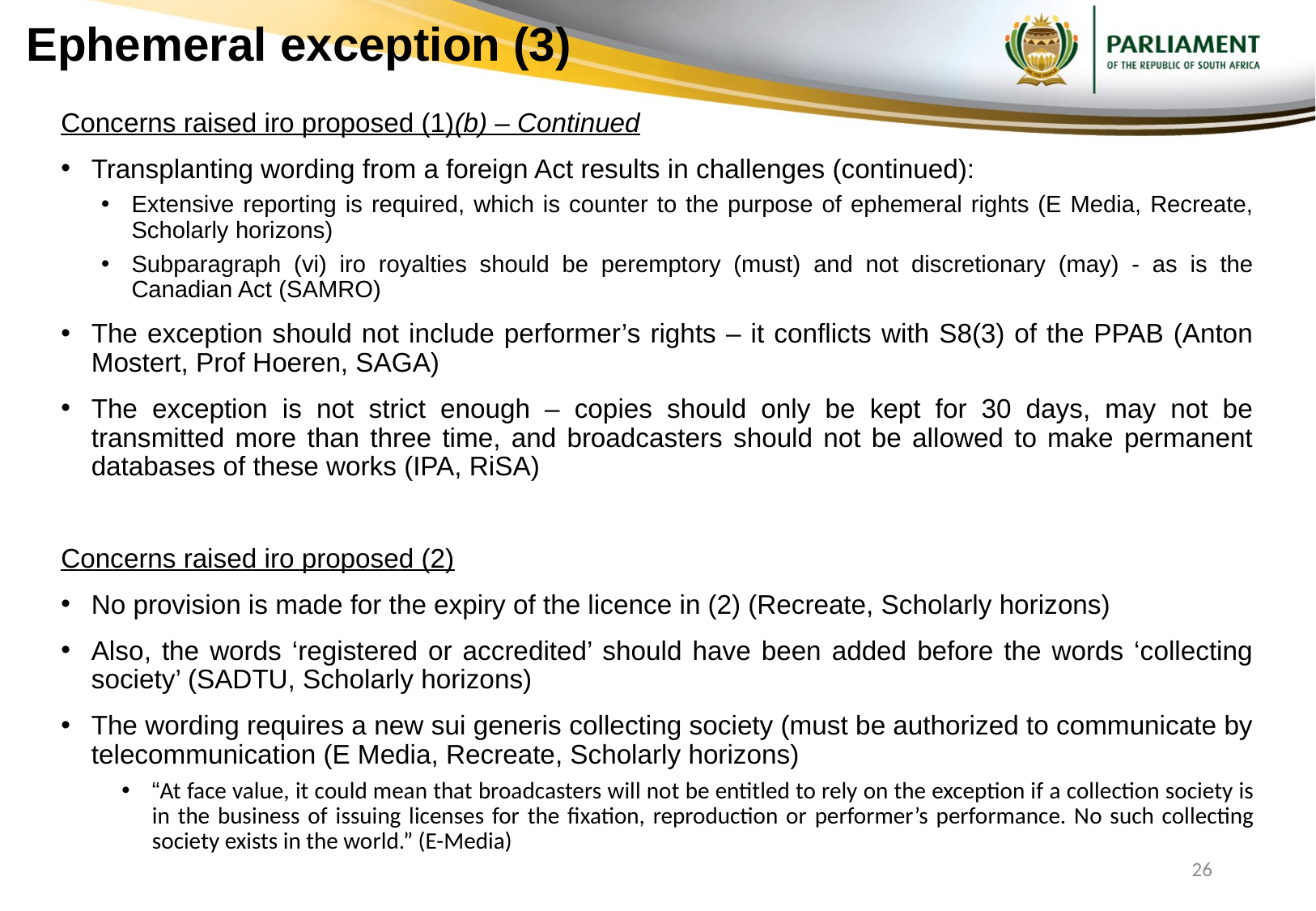

# Ephemeral exception (3)
Concerns raised iro proposed (1)(b) – Continued
Transplanting wording from a foreign Act results in challenges (continued):
Extensive reporting is required, which is counter to the purpose of ephemeral rights (E Media, Recreate, Scholarly horizons)
Subparagraph (vi) iro royalties should be peremptory (must) and not discretionary (may) - as is the Canadian Act (SAMRO)
The exception should not include performer’s rights – it conflicts with S8(3) of the PPAB (Anton Mostert, Prof Hoeren, SAGA)
The exception is not strict enough – copies should only be kept for 30 days, may not be transmitted more than three time, and broadcasters should not be allowed to make permanent databases of these works (IPA, RiSA)

Concerns raised iro proposed (2)
No provision is made for the expiry of the licence in (2) (Recreate, Scholarly horizons)
Also, the words ‘registered or accredited’ should have been added before the words ‘collecting society’ (SADTU, Scholarly horizons)
The wording requires a new sui generis collecting society (must be authorized to communicate by telecommunication (E Media, Recreate, Scholarly horizons)
“At face value, it could mean that broadcasters will not be entitled to rely on the exception if a collection society is in the business of issuing licenses for the fixation, reproduction or performer’s performance. No such collecting society exists in the world.” (E-Media)

26